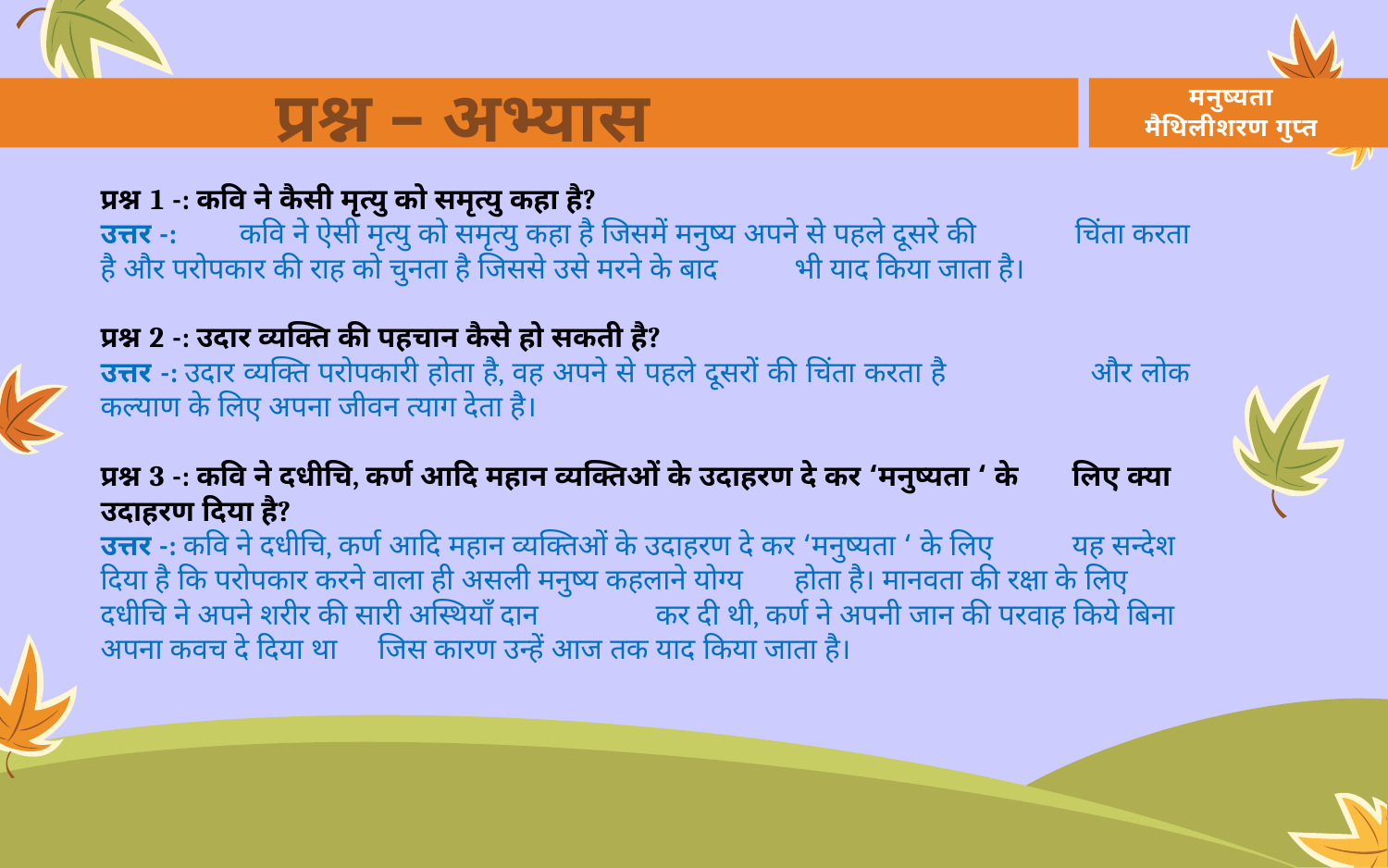

प्रश्न – अभ्यास
मनुष्यता
मैथिलीशरण गुप्त

प्रश्न 1 -: कवि ने कैसी मृत्यु को समृत्यु कहा है?
उत्तर -: 	कवि ने ऐसी मृत्यु को समृत्यु कहा है जिसमें मनुष्य अपने से पहले दूसरे की 	चिंता करता है और परोपकार की राह को चुनता है जिससे उसे मरने के बाद 	भी याद किया जाता है।

प्रश्न 2 -: उदार व्यक्ति की पहचान कैसे हो सकती है?
उत्तर -: उदार व्यक्ति परोपकारी होता है, वह अपने से पहले दूसरों की चिंता करता है 	और लोक कल्याण के लिए अपना जीवन त्याग देता है।

प्रश्न 3 -: कवि ने दधीचि, कर्ण आदि महान व्यक्तिओं के उदाहरण दे कर ‘मनुष्यता ‘ के 	लिए क्या उदाहरण दिया है?
उत्तर -: कवि ने दधीचि, कर्ण आदि महान व्यक्तिओं के उदाहरण दे कर ‘मनुष्यता ‘ के लिए 	यह सन्देश दिया है कि परोपकार करने वाला ही असली मनुष्य कहलाने योग्य 	होता है। मानवता की रक्षा के लिए दधीचि ने अपने शरीर की सारी अस्थियाँ दान 	कर दी थी, कर्ण ने अपनी जान की परवाह किये बिना अपना कवच दे दिया था 	जिस कारण उन्हें आज तक याद किया जाता है।